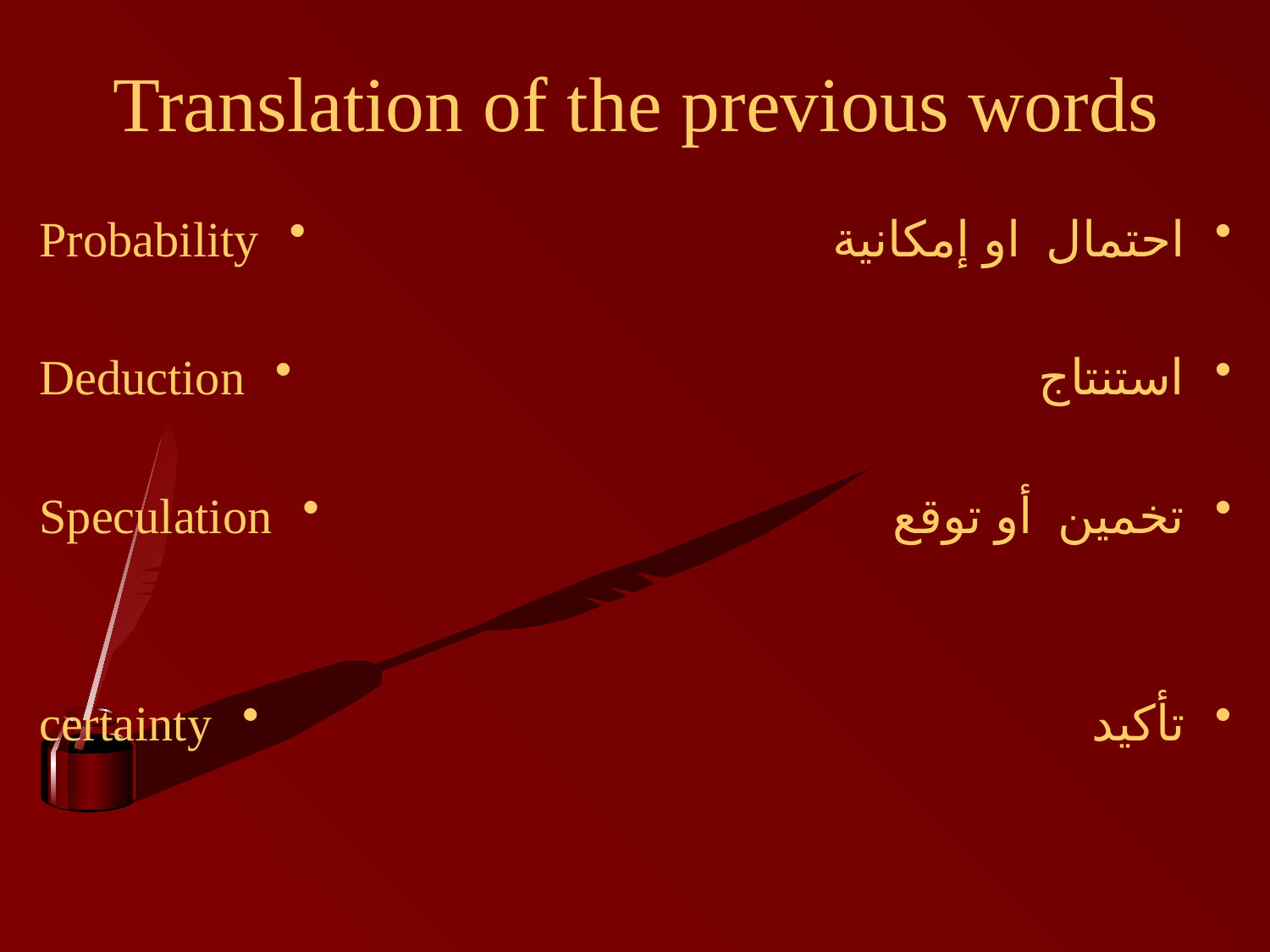

# Translation of the previous words
Probability

Deduction

Speculation

certainty
احتمال  او إمكانية

استنتاج

تخمين  أو توقع

تأكيد